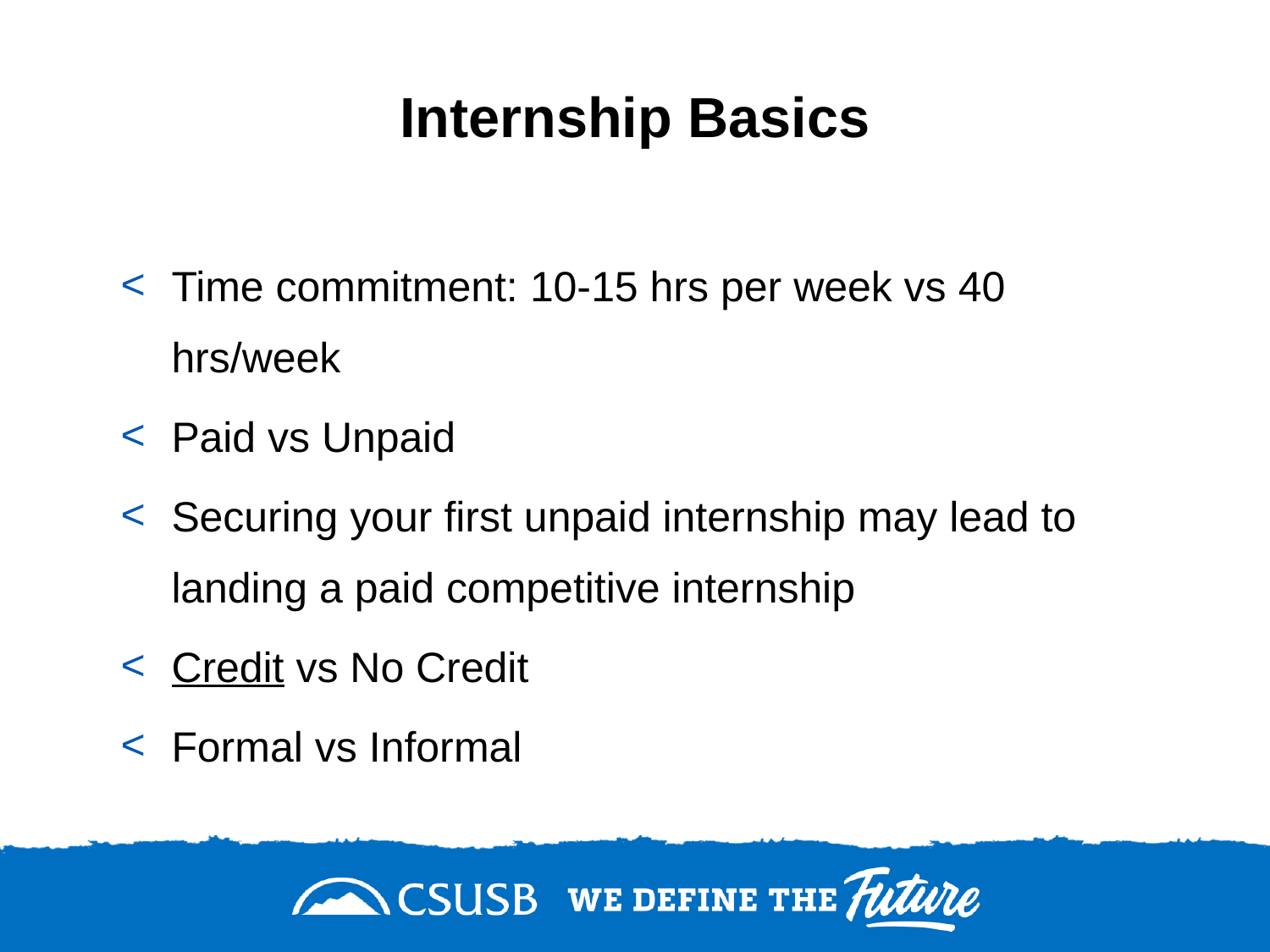

# Internship Basics
Time commitment: 10-15 hrs per week vs 40 hrs/week
Paid vs Unpaid
Securing your first unpaid internship may lead to landing a paid competitive internship
Credit vs No Credit
Formal vs Informal